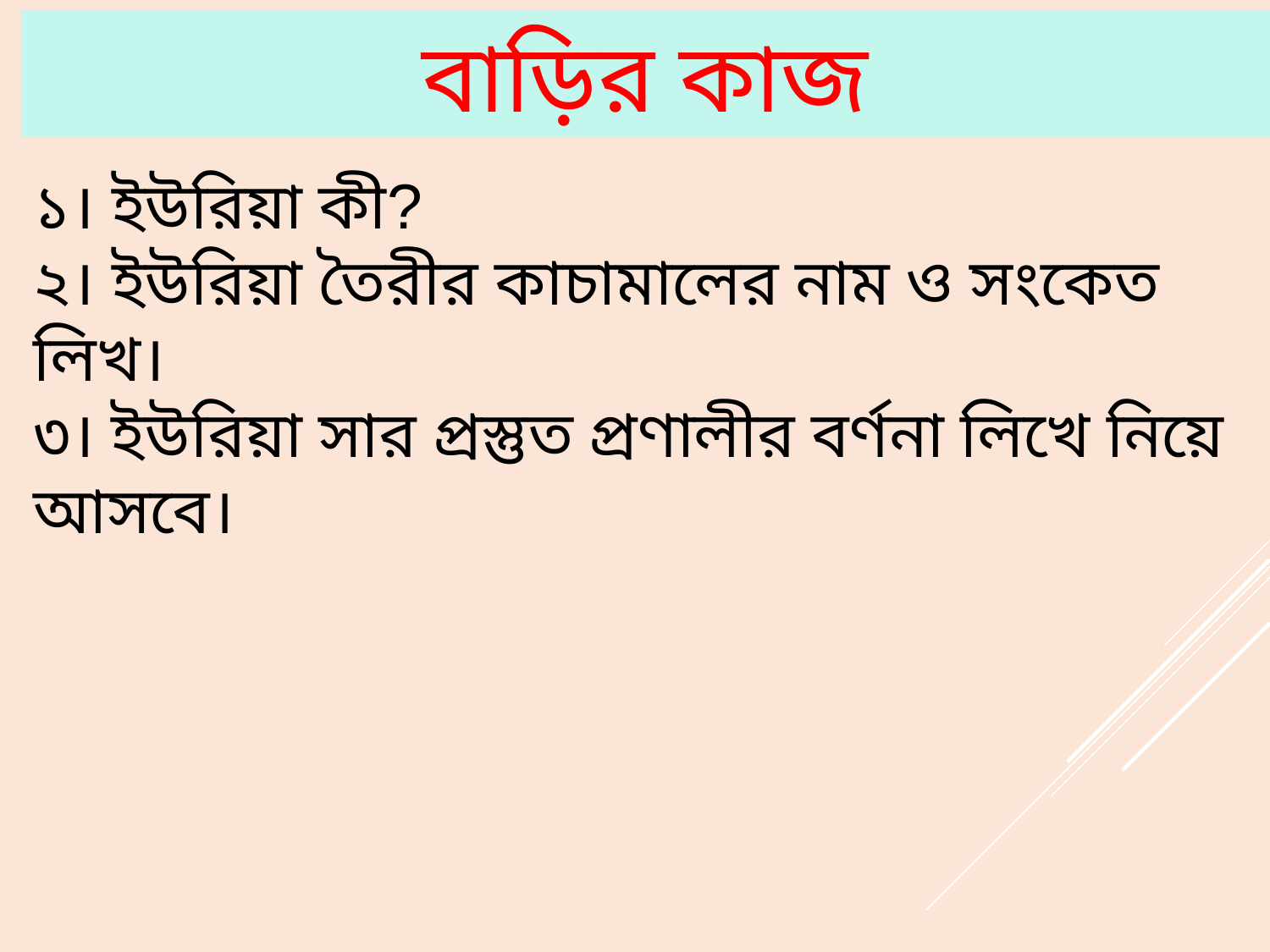

বাড়ির কাজ
১। ইউরিয়া কী?
২। ইউরিয়া তৈরীর কাচামালের নাম ও সংকেত লিখ।
৩। ইউরিয়া সার প্রস্তুত প্রণালীর বর্ণনা লিখে নিয়ে আসবে।